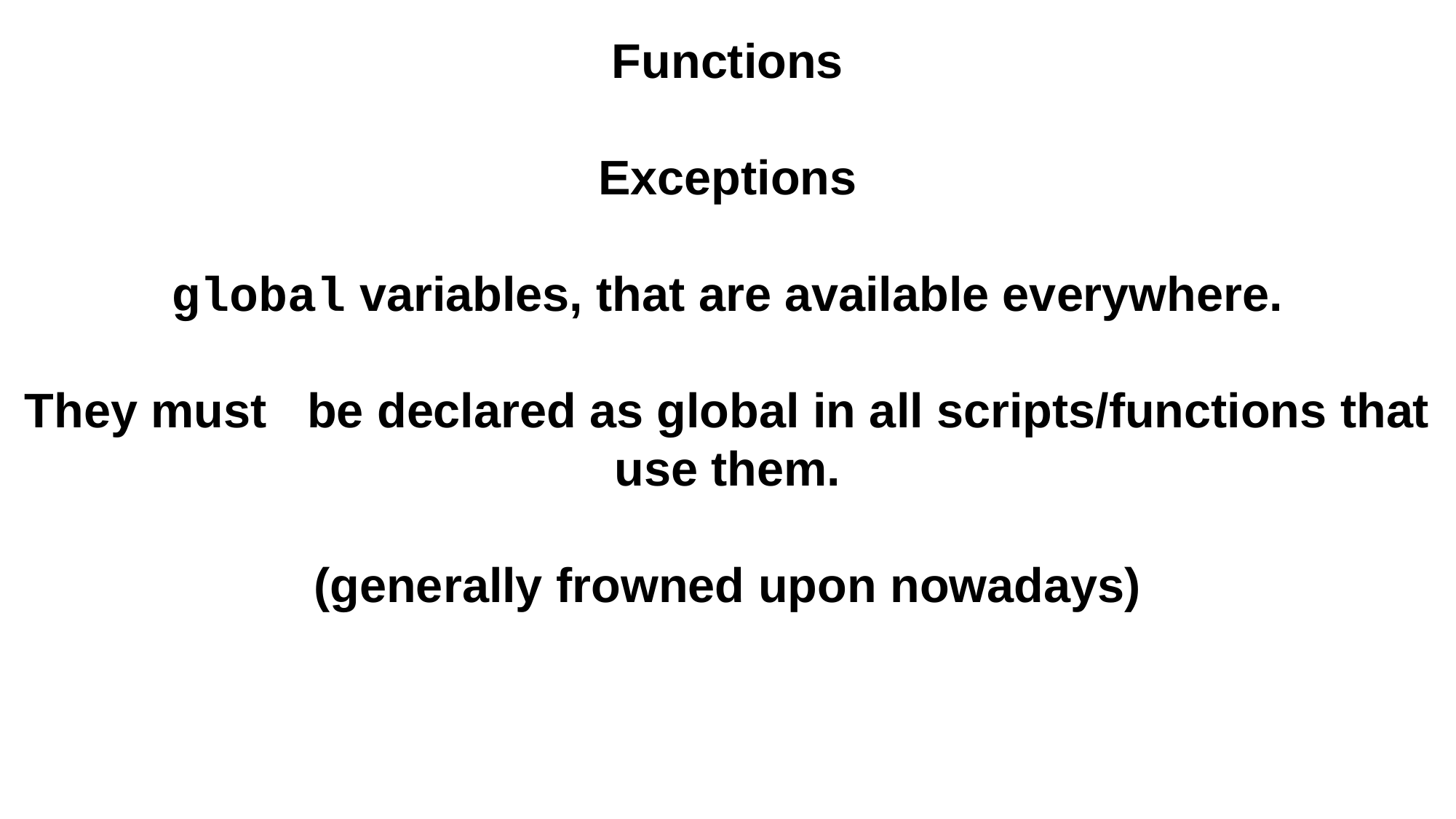

Functions

Exceptions

global variables, that are available everywhere.

They must   be declared as global in all scripts/functions that use them.

(generally frowned upon nowadays)